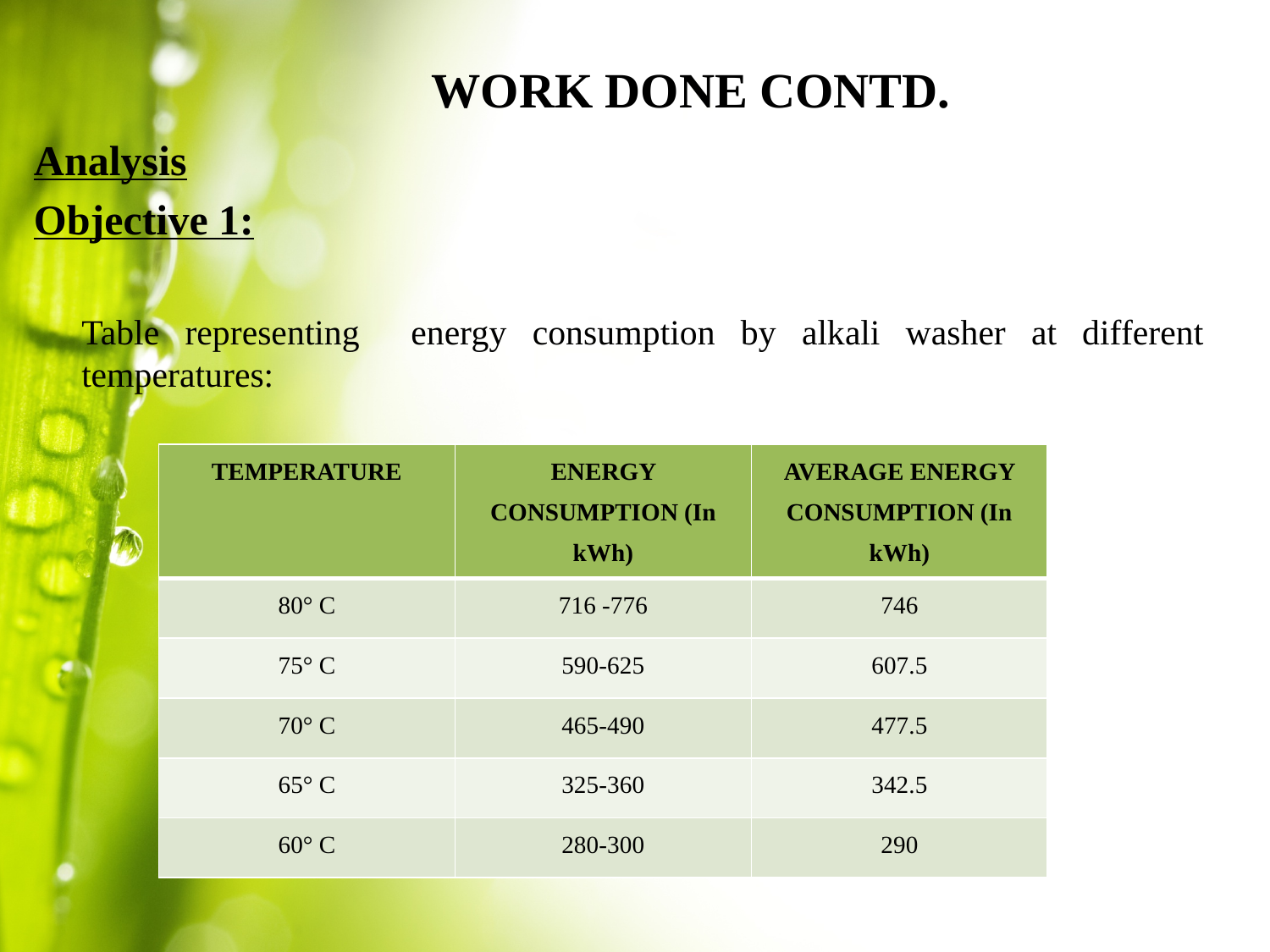

# WORK DONE CONTD.
Analysis
Objective 1:

	Table representing  energy consumption by alkali washer at different temperatures:
| TEMPERATURE | ENERGY CONSUMPTION (In kWh) | AVERAGE ENERGY CONSUMPTION (In kWh) |
| --- | --- | --- |
| 80° C | 716 -776 | 746 |
| 75° C | 590-625 | 607.5 |
| 70° C | 465-490 | 477.5 |
| 65° C | 325-360 | 342.5 |
| 60° C | 280-300 | 290 |